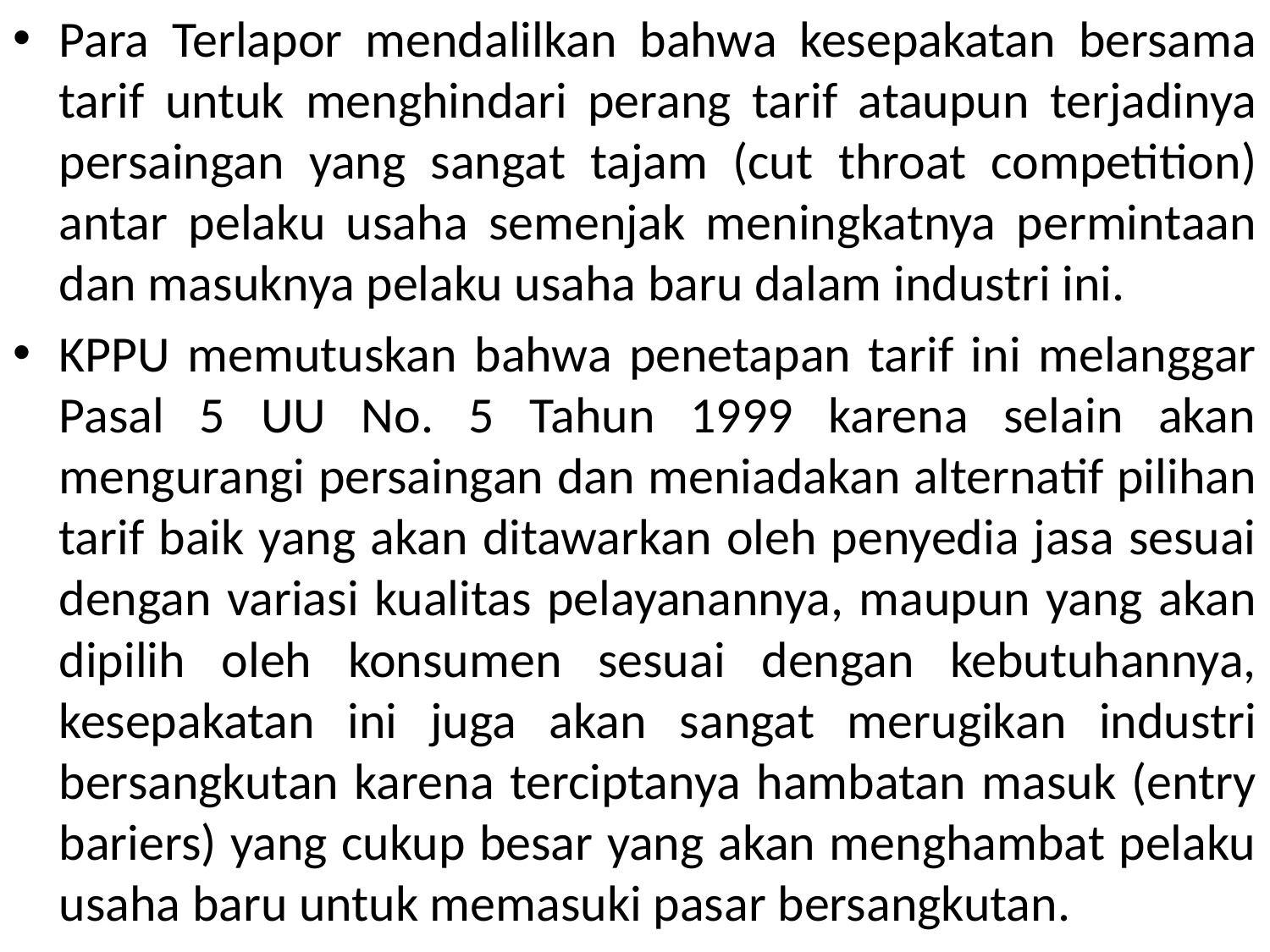

Para Terlapor mendalilkan bahwa kesepakatan bersama tarif untuk menghindari perang tarif ataupun terjadinya persaingan yang sangat tajam (cut throat competition) antar pelaku usaha semenjak meningkatnya permintaan dan masuknya pelaku usaha baru dalam industri ini.
KPPU memutuskan bahwa penetapan tarif ini melanggar Pasal 5 UU No. 5 Tahun 1999 karena selain akan mengurangi persaingan dan meniadakan alternatif pilihan tarif baik yang akan ditawarkan oleh penyedia jasa sesuai dengan variasi kualitas pelayanannya, maupun yang akan dipilih oleh konsumen sesuai dengan kebutuhannya, kesepakatan ini juga akan sangat merugikan industri bersangkutan karena terciptanya hambatan masuk (entry bariers) yang cukup besar yang akan menghambat pelaku usaha baru untuk memasuki pasar bersangkutan.